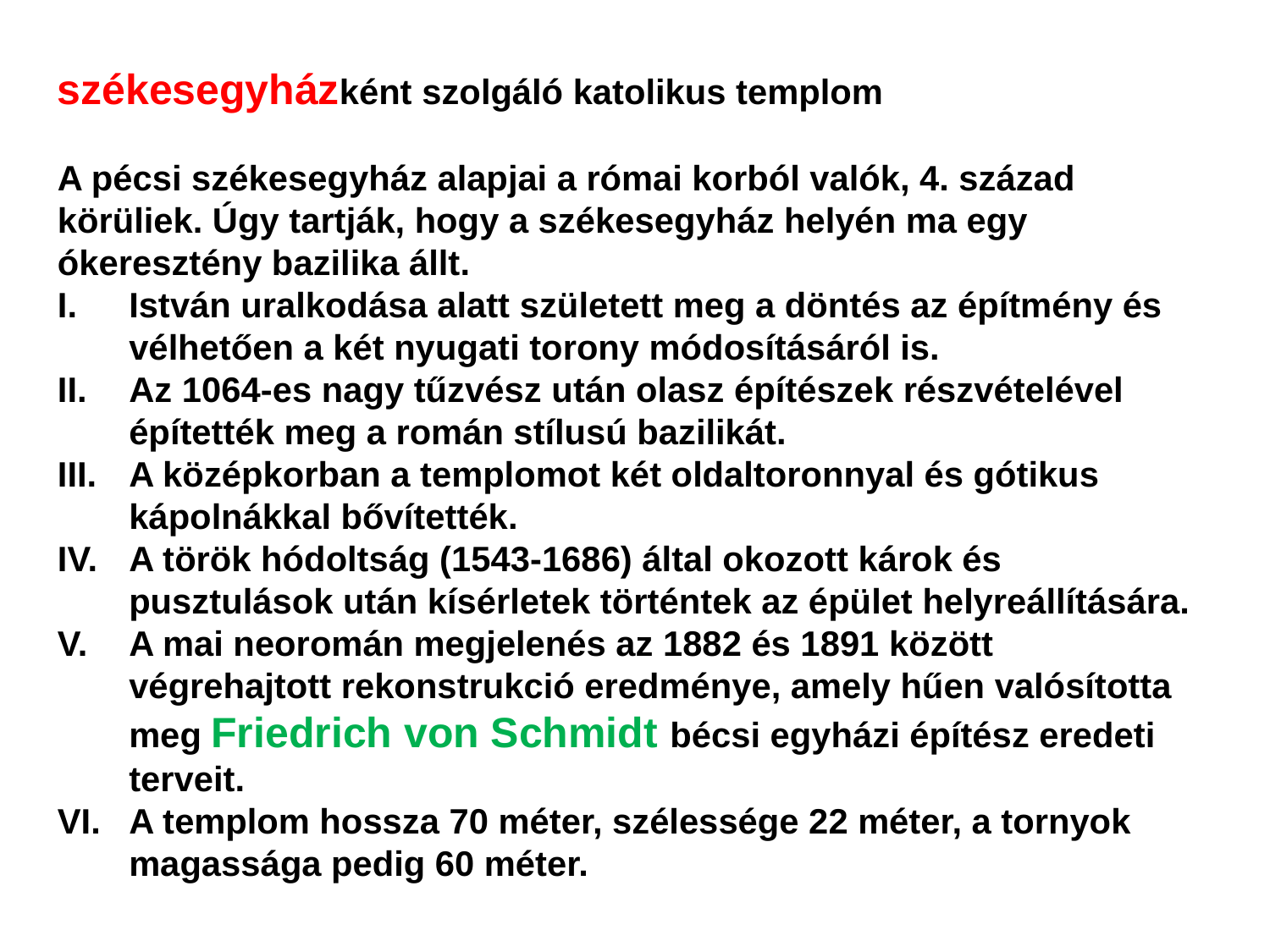

székesegyházként szolgáló katolikus templom

A pécsi székesegyház alapjai a római korból valók, 4. század körüliek. Úgy tartják, hogy a székesegyház helyén ma egy ókeresztény bazilika állt.
István uralkodása alatt született meg a döntés az építmény és vélhetően a két nyugati torony módosításáról is.
Az 1064-es nagy tűzvész után olasz építészek részvételével építették meg a román stílusú bazilikát.
A középkorban a templomot két oldaltoronnyal és gótikus kápolnákkal bővítették.
A török ​​hódoltság (1543-1686) által okozott károk és pusztulások után kísérletek történtek az épület helyreállítására.
A mai neoromán megjelenés az 1882 és 1891 között végrehajtott rekonstrukció eredménye, amely hűen valósította meg Friedrich von Schmidt bécsi egyházi építész eredeti terveit.
A templom hossza 70 méter, szélessége 22 méter, a tornyok magassága pedig 60 méter.